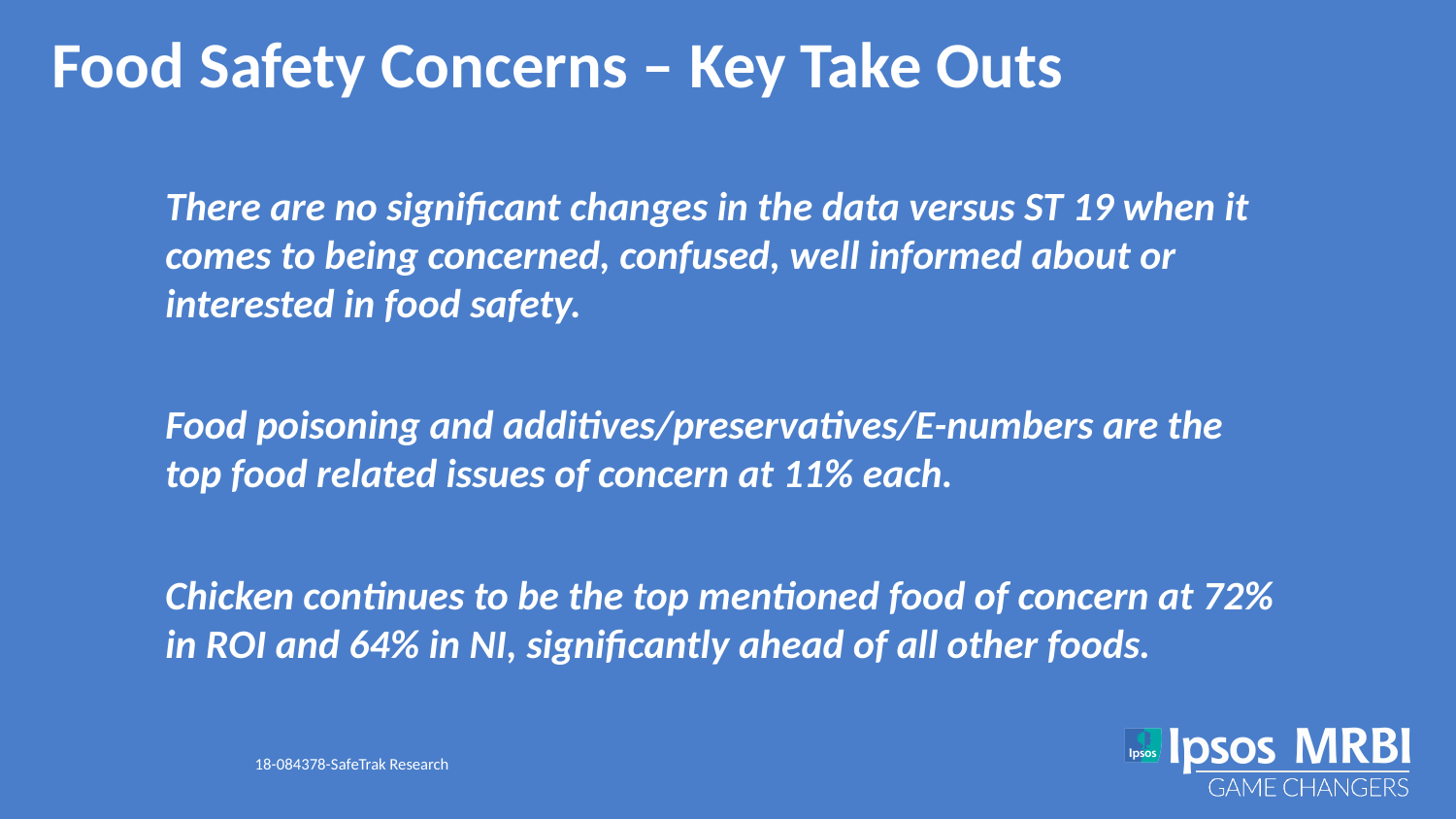

Food Safety Concerns – Key Take Outs
There are no significant changes in the data versus ST 19 when it comes to being concerned, confused, well informed about or interested in food safety.

Food poisoning and additives/preservatives/E-numbers are the top food related issues of concern at 11% each.

Chicken continues to be the top mentioned food of concern at 72% in ROI and 64% in NI, significantly ahead of all other foods.